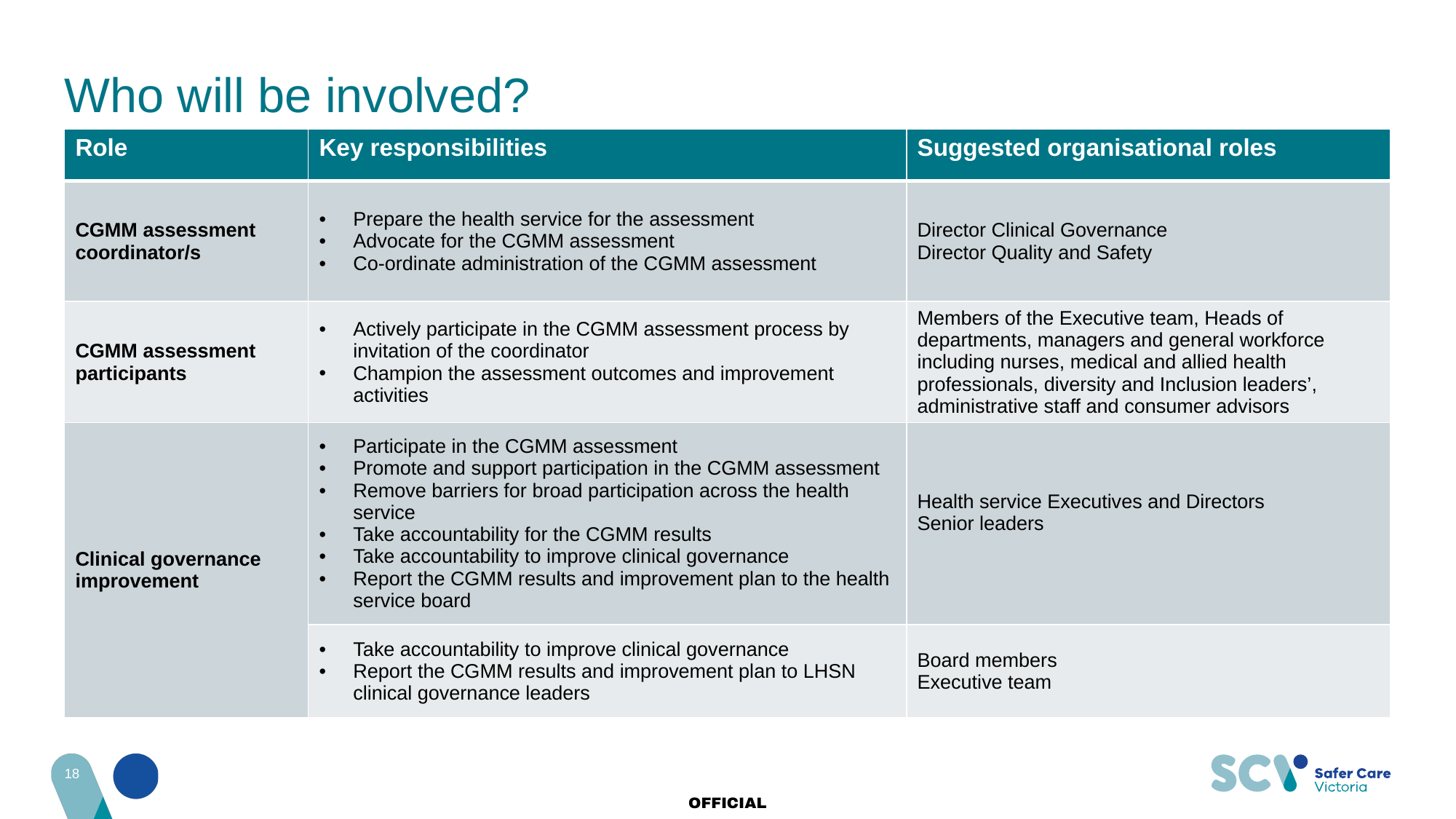

# Who will be involved?
| Role | Key responsibilities | Suggested organisational roles |
| --- | --- | --- |
| CGMM assessment coordinator/s | Prepare the health service for the assessment Advocate for the CGMM assessment Co-ordinate administration of the CGMM assessment | Director Clinical Governance Director Quality and Safety |
| CGMM assessment participants | Actively participate in the CGMM assessment process by invitation of the coordinator Champion the assessment outcomes and improvement activities | Members of the Executive team, Heads of departments, managers and general workforce including nurses, medical and allied health professionals, diversity and Inclusion leaders’, administrative staff and consumer advisors |
| Clinical governance improvement | Participate in the CGMM assessment Promote and support participation in the CGMM assessment Remove barriers for broad participation across the health service Take accountability for the CGMM results Take accountability to improve clinical governance Report the CGMM results and improvement plan to the health service board | Health service Executives and Directors Senior leaders |
|  | Take accountability to improve clinical governance Report the CGMM results and improvement plan to LHSN clinical governance leaders | Board members Executive team |
18